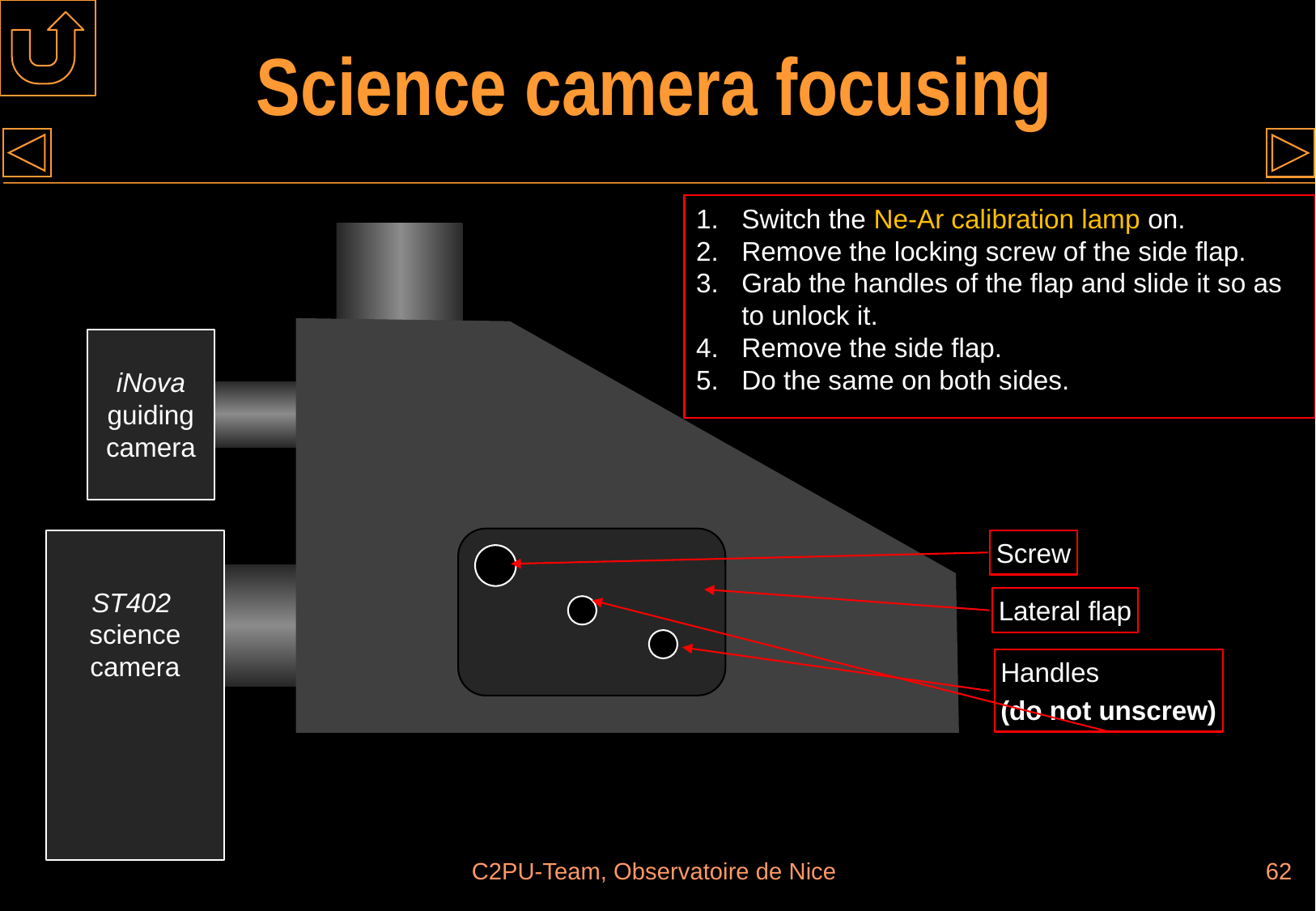

# Science camera focusing
Switch the Ne-Ar calibration lamp on.
Remove the locking screw of the side flap.
Grab the handles of the flap and slide it so as to unlock it.
Remove the side flap.
Do the same on both sides.

iNova
guiding
camera

Screw

ST402
science
camera

Lateral flap

Handles
(do not unscrew)
C2PU-Team, Observatoire de Nice
62